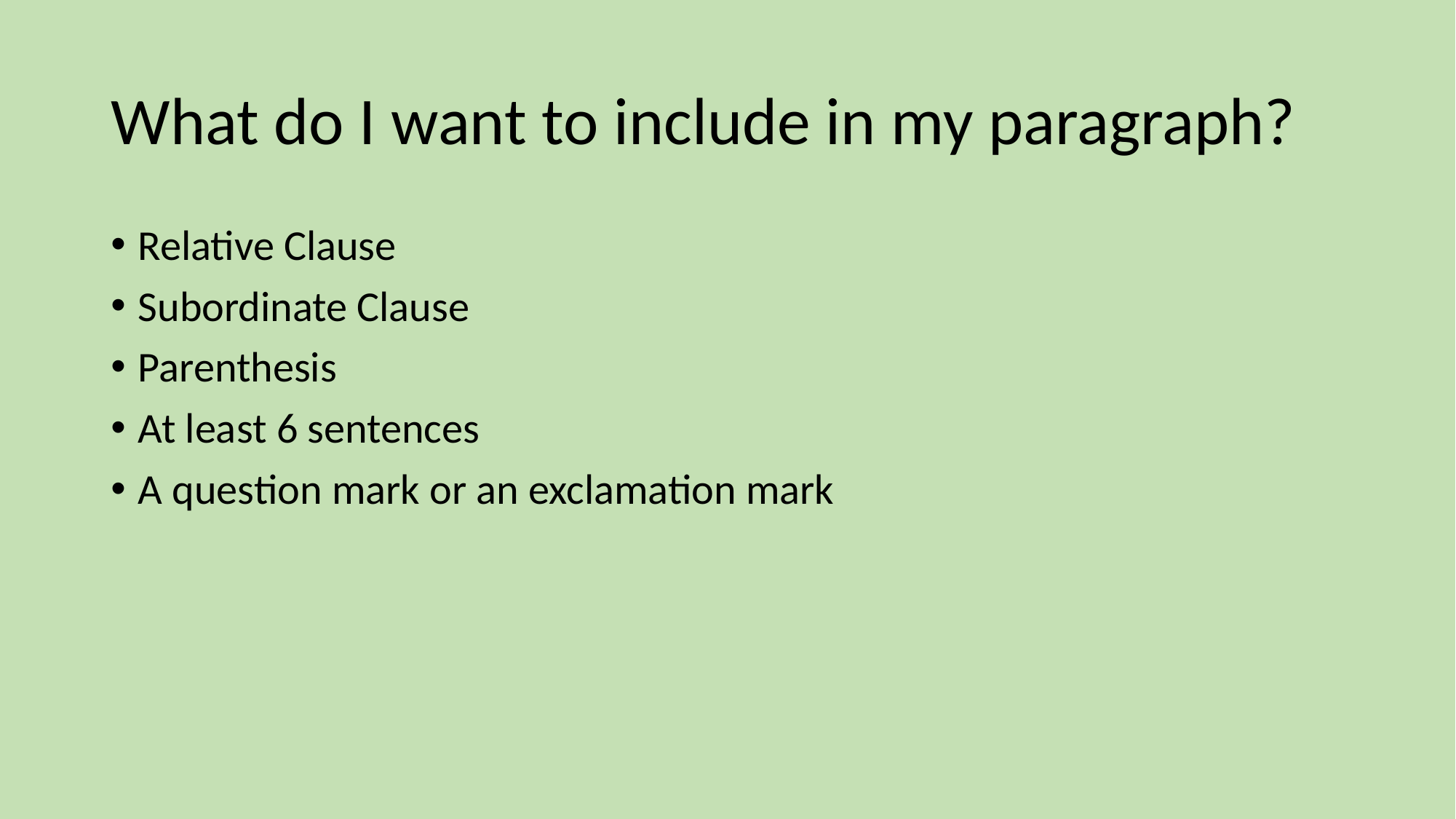

# What do I want to include in my paragraph?
Relative Clause
Subordinate Clause
Parenthesis
At least 6 sentences
A question mark or an exclamation mark